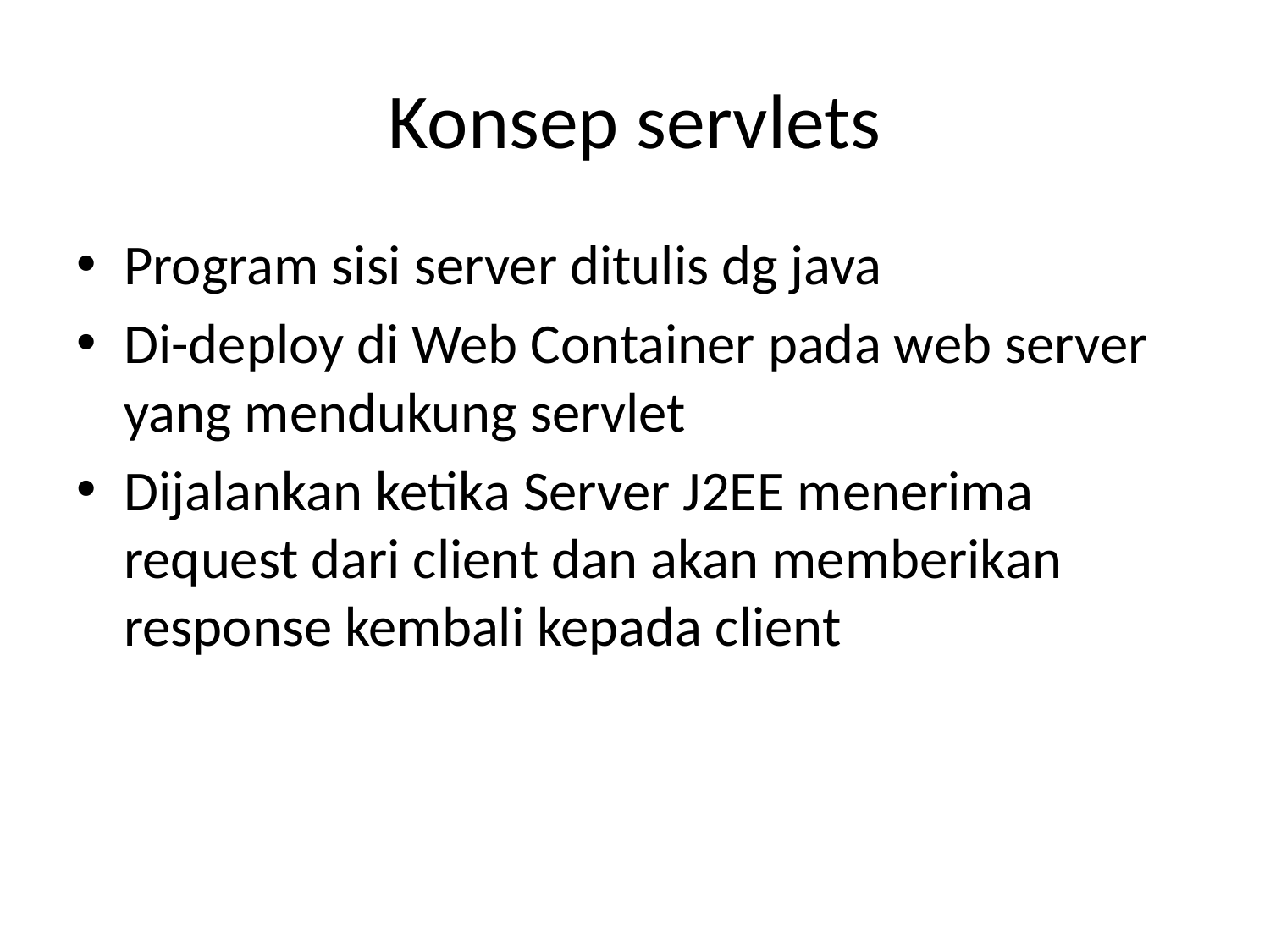

# Konsep servlets
Program sisi server ditulis dg java
Di-deploy di Web Container pada web server yang mendukung servlet
Dijalankan ketika Server J2EE menerima request dari client dan akan memberikan response kembali kepada client